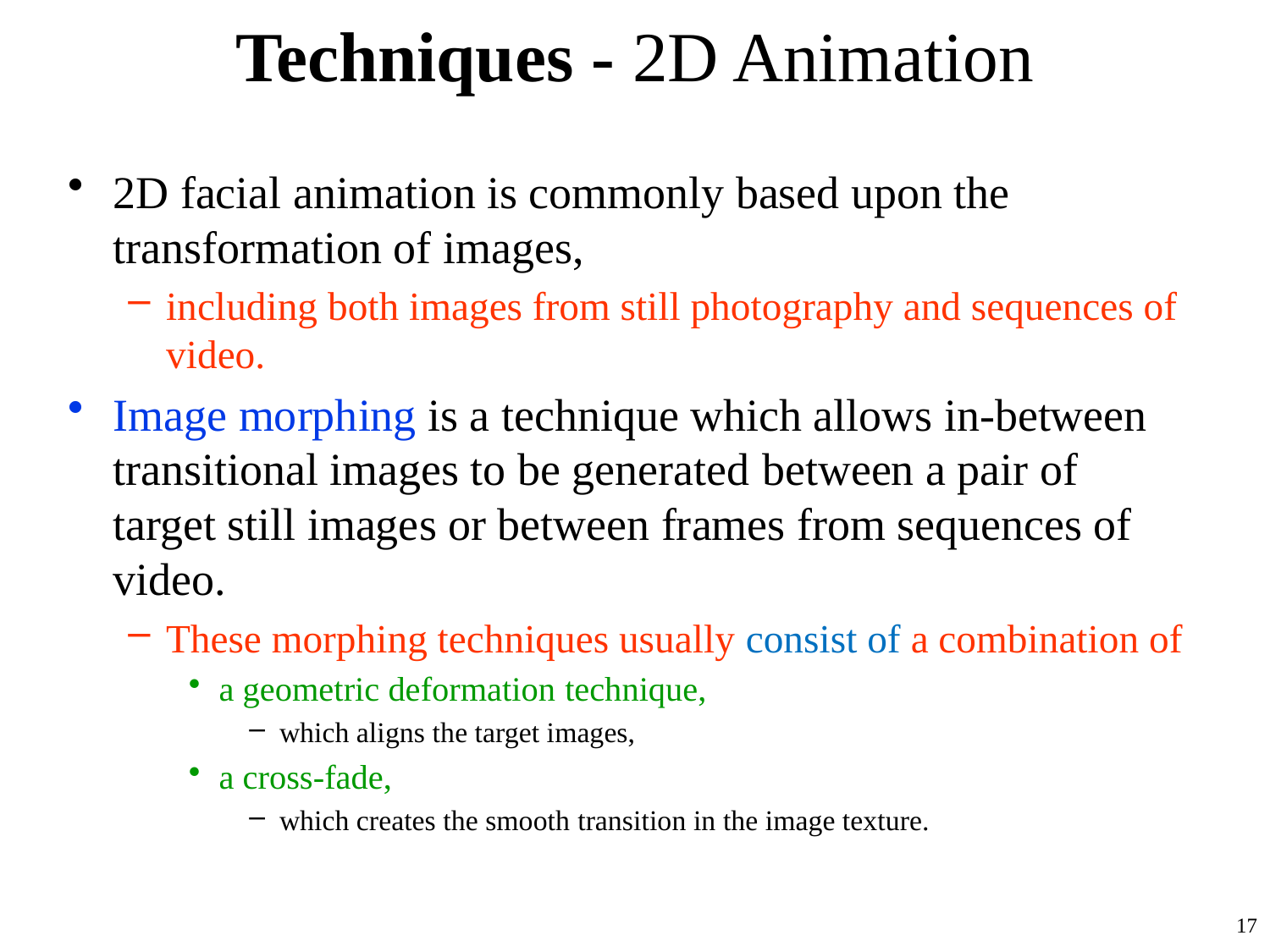

# Techniques - 2D Animation
2D facial animation is commonly based upon the transformation of images,
including both images from still photography and sequences of video.
Image morphing is a technique which allows in-between transitional images to be generated between a pair of target still images or between frames from sequences of video.
These morphing techniques usually consist of a combination of
a geometric deformation technique,
which aligns the target images,
a cross-fade,
which creates the smooth transition in the image texture.
17